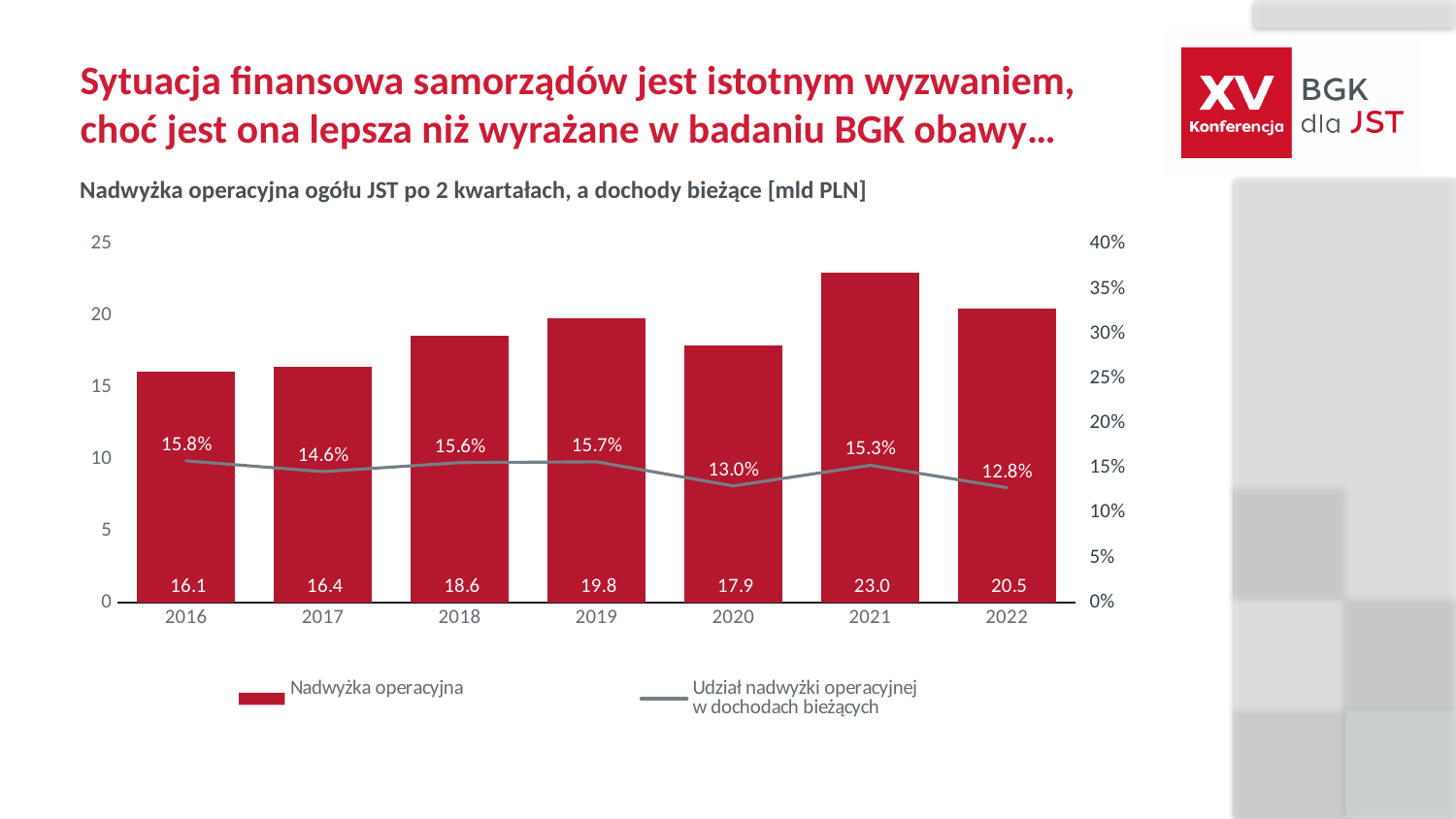

# Sytuacja finansowa samorządów jest istotnym wyzwaniem, choć jest ona lepsza niż wyrażane w badaniu BGK obawy…
Nadwyżka operacyjna ogółu JST po 2 kwartałach, a dochody bieżące [mld PLN]

### Chart

| Category | Nadwyżka operacyjna | Udział nadwyżki operacyjnej
w dochodach bieżących |
|---|---|---|
| 42551 | 16.1 | 0.158 |
| 42916 | 16.4 | 0.146 |
| 43281 | 18.6 | 0.156 |
| 43646 | 19.8 | 0.157 |
| 44012 | 17.9 | 0.13 |
| 44377 | 23.0 | 0.153 |
| 44742 | 20.5 | 0.128 |